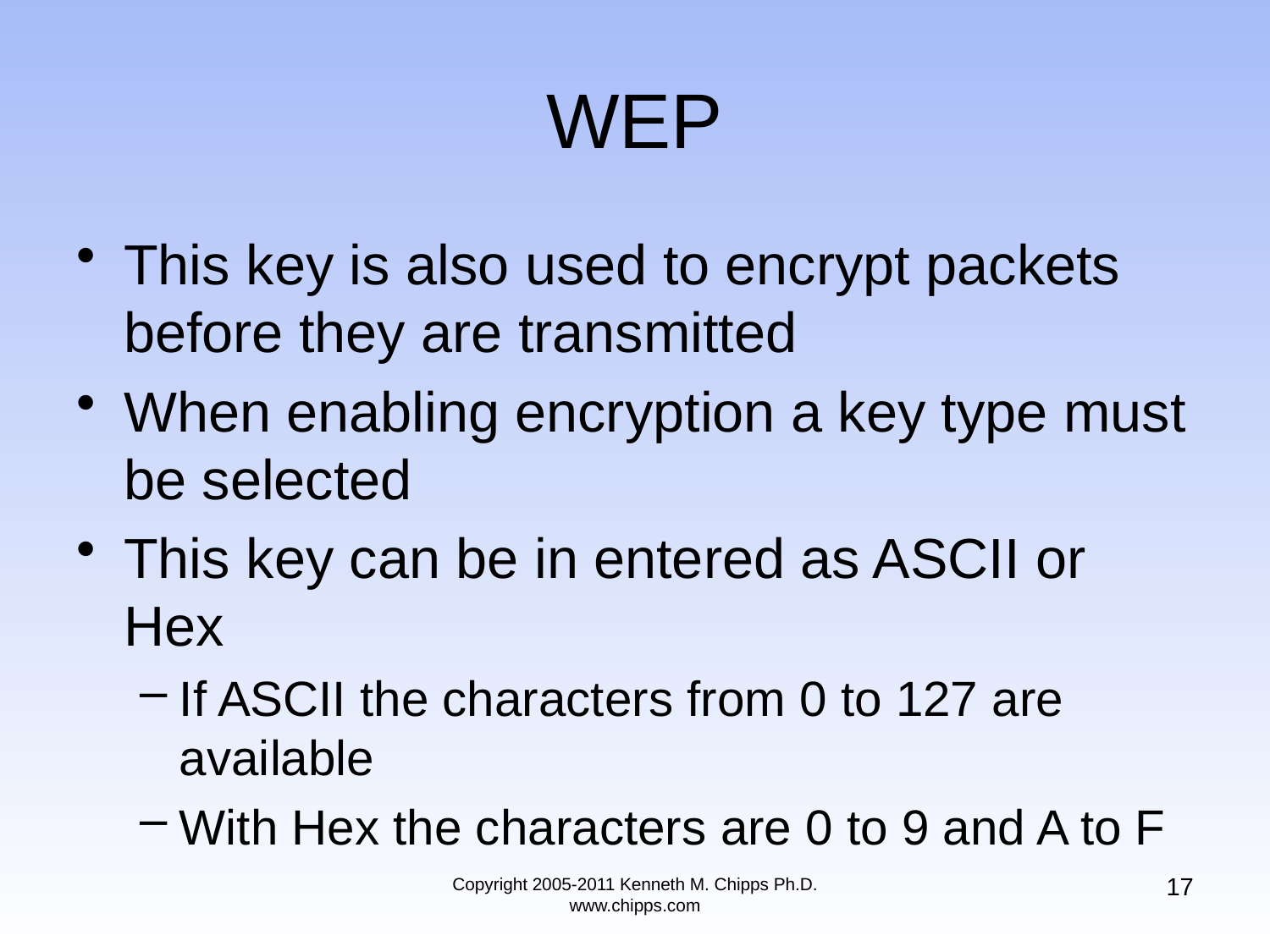

# WEP
This key is also used to encrypt packets before they are transmitted
When enabling encryption a key type must be selected
This key can be in entered as ASCII or Hex
If ASCII the characters from 0 to 127 are available
With Hex the characters are 0 to 9 and A to F
17
Copyright 2005-2011 Kenneth M. Chipps Ph.D. www.chipps.com